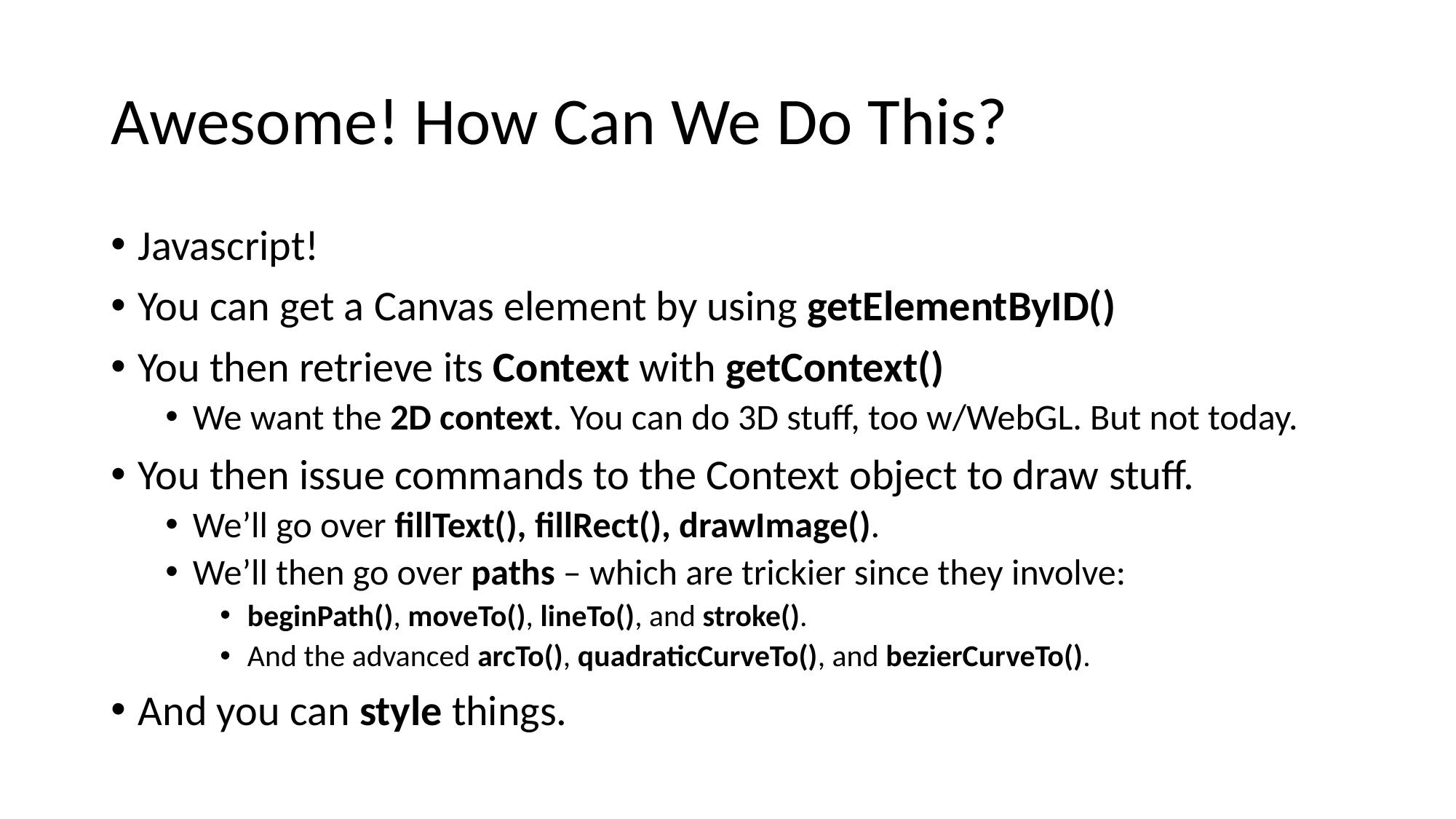

# Awesome! How Can We Do This?
Javascript!
You can get a Canvas element by using getElementByID()
You then retrieve its Context with getContext()
We want the 2D context. You can do 3D stuff, too w/WebGL. But not today.
You then issue commands to the Context object to draw stuff.
We’ll go over fillText(), fillRect(), drawImage().
We’ll then go over paths – which are trickier since they involve:
beginPath(), moveTo(), lineTo(), and stroke().
And the advanced arcTo(), quadraticCurveTo(), and bezierCurveTo().
And you can style things.